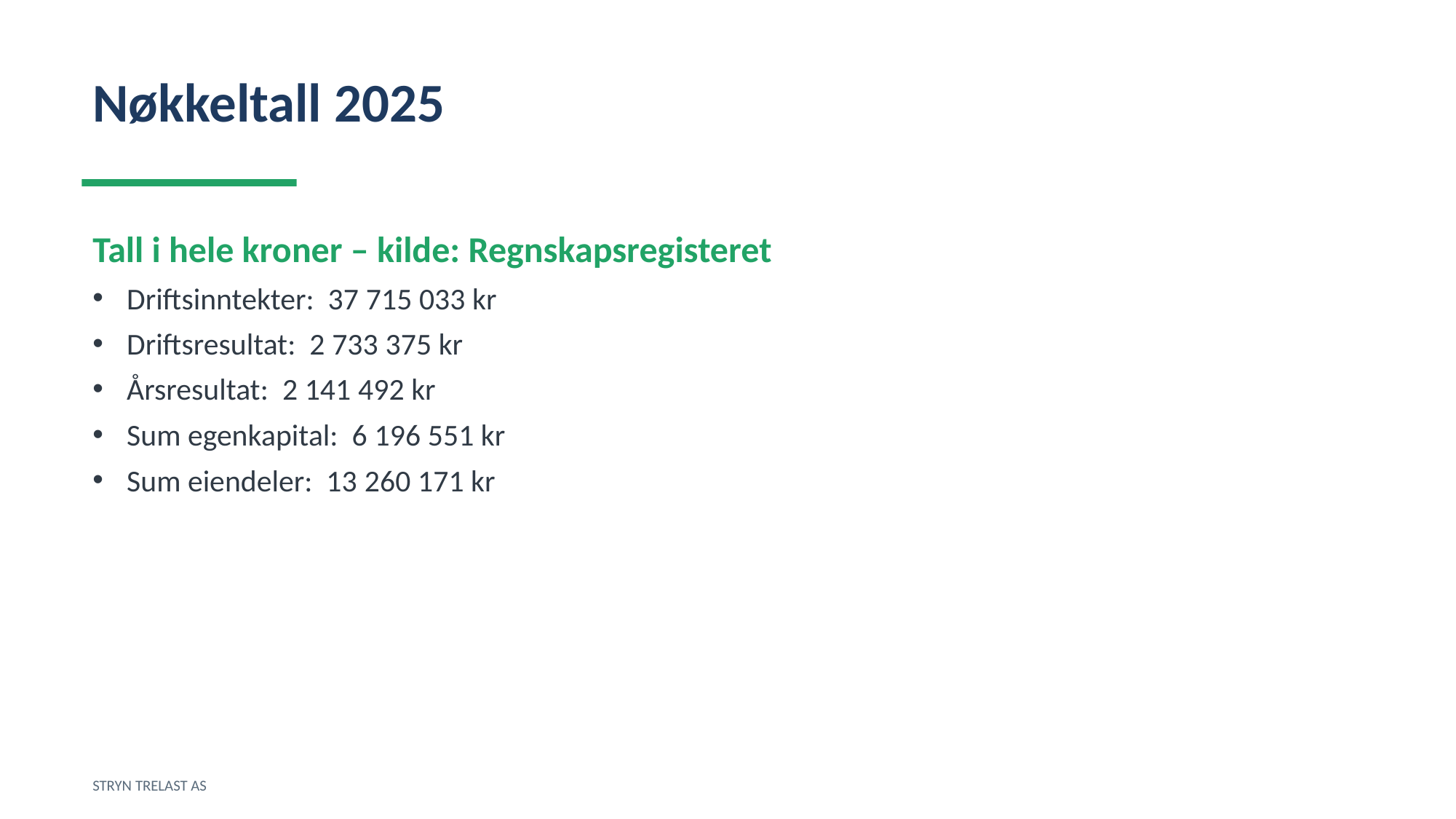

Nøkkeltall 2025

Tall i hele kroner – kilde: Regnskapsregisteret
Driftsinntekter:  37 715 033 kr
Driftsresultat:  2 733 375 kr
Årsresultat:  2 141 492 kr
Sum egenkapital:  6 196 551 kr
Sum eiendeler:  13 260 171 kr
STRYN TRELAST AS